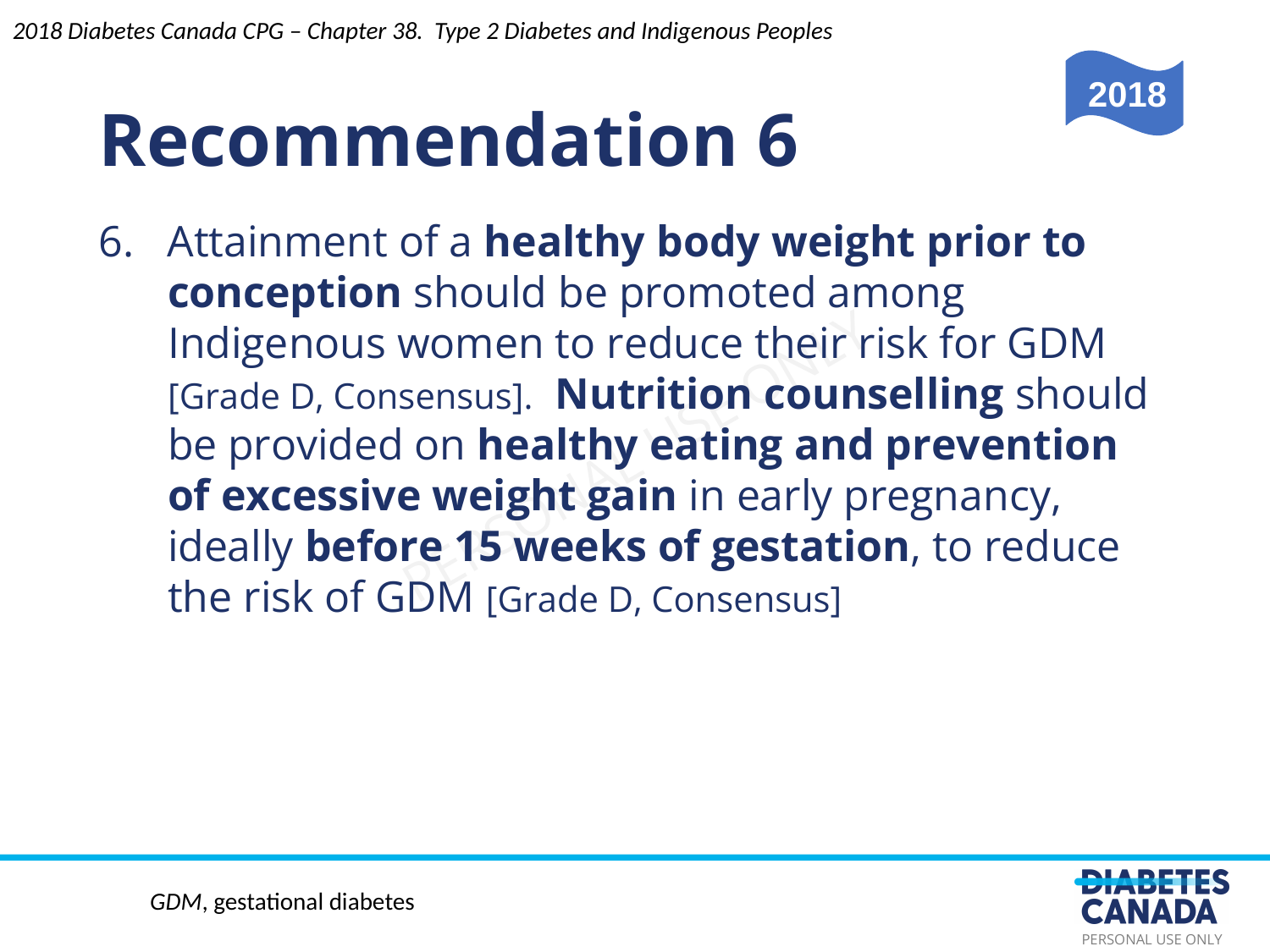

Recommendation 6
2018 Diabetes Canada CPG – Chapter 38.  Type 2 Diabetes and Indigenous Peoples
2018
6.   Attainment of a healthy body weight prior to conception should be promoted among Indigenous women to reduce their risk for GDM [Grade D, Consensus].  Nutrition counselling should be provided on healthy eating and prevention of excessive weight gain in early pregnancy, ideally before 15 weeks of gestation, to reduce the risk of GDM [Grade D, Consensus]
GDM, gestational diabetes